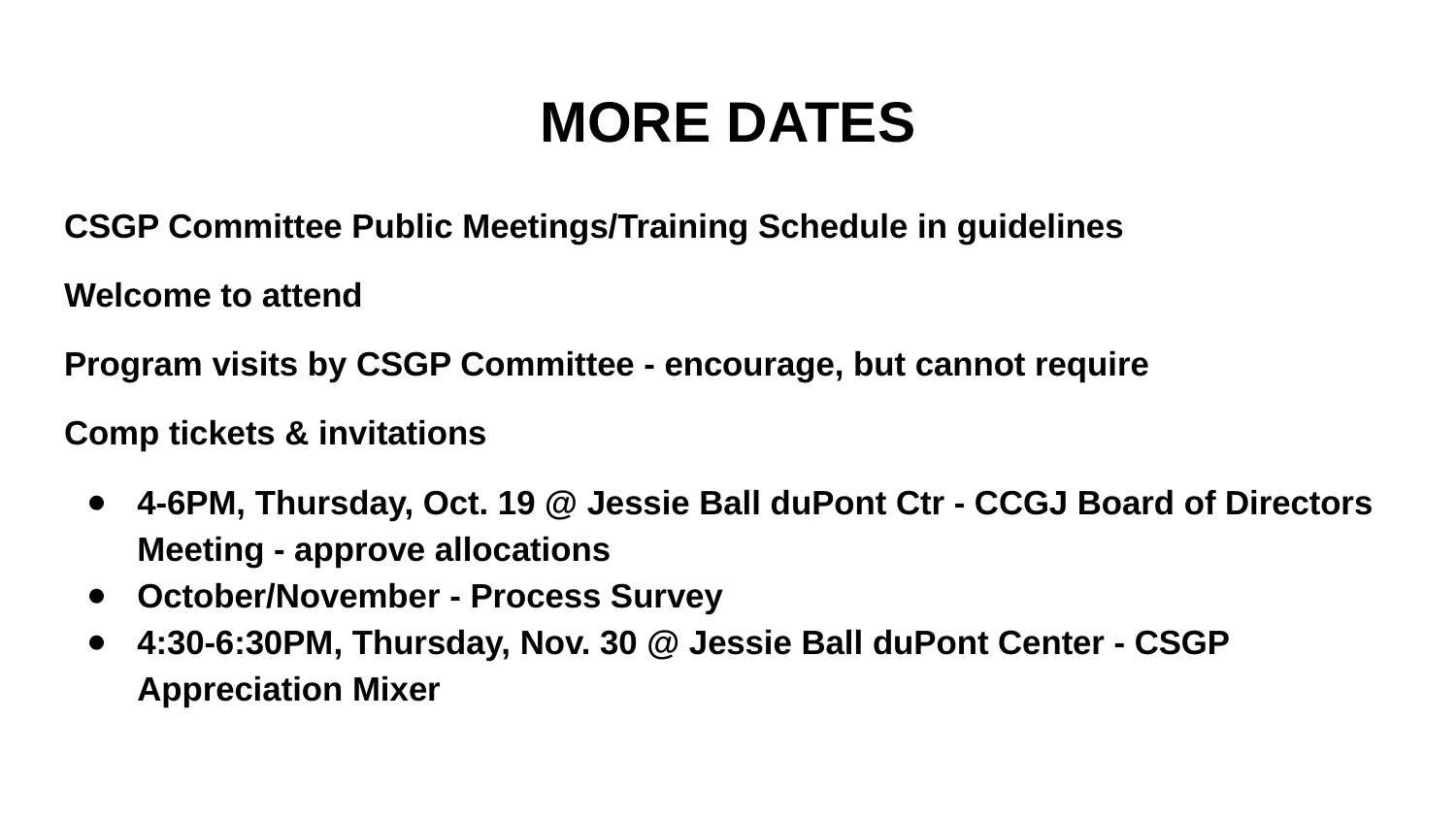

# MORE DATES
CSGP Committee Public Meetings/Training Schedule in guidelines
Welcome to attend
Program visits by CSGP Committee - encourage, but cannot require
Comp tickets & invitations
4-6PM, Thursday, Oct. 19 @ Jessie Ball duPont Ctr - CCGJ Board of Directors Meeting - approve allocations
October/November - Process Survey
4:30-6:30PM, Thursday, Nov. 30 @ Jessie Ball duPont Center - CSGP Appreciation Mixer